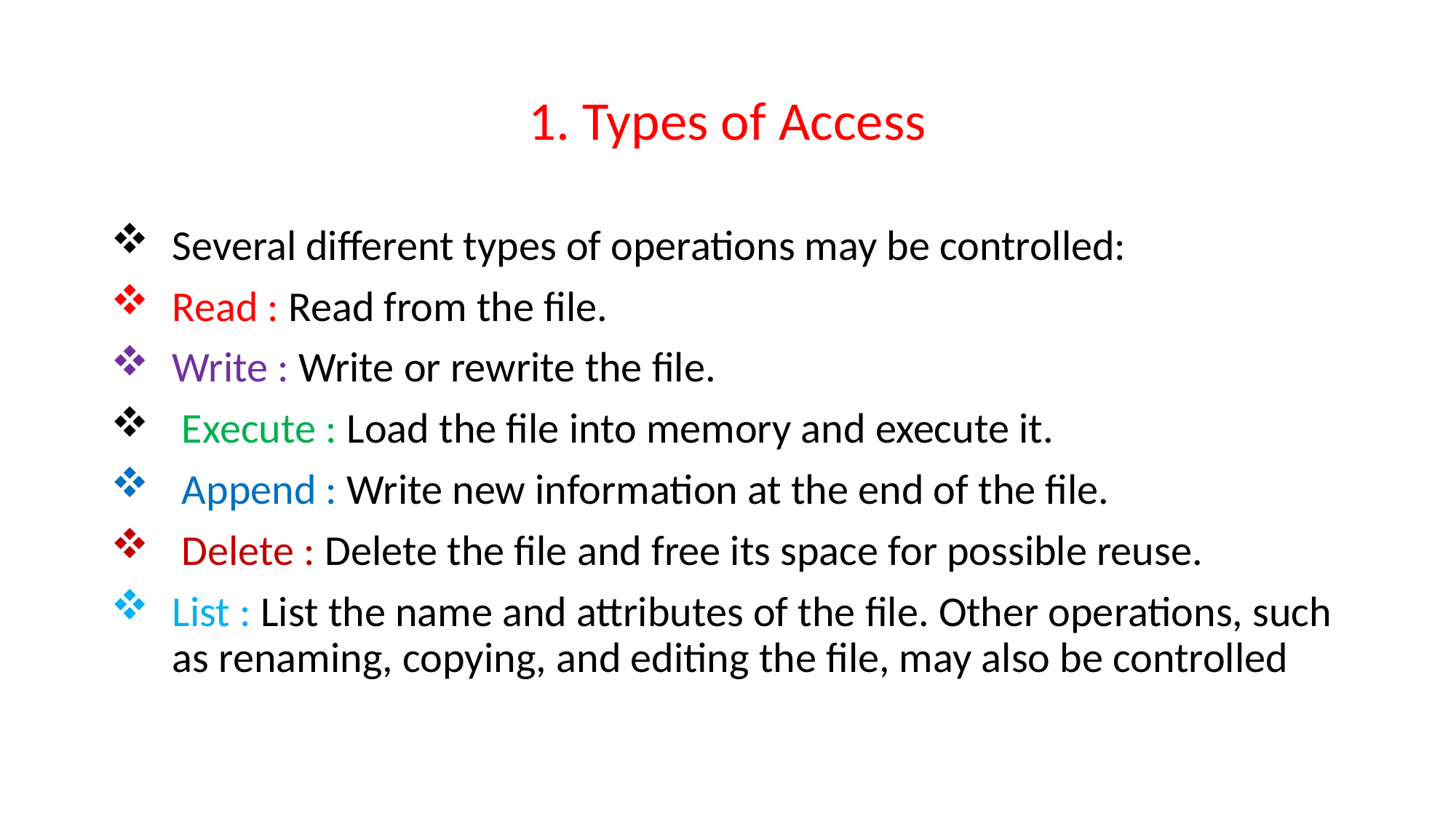

# 1. Types of Access
Several different types of operations may be controlled:
Read : Read from the file.
Write : Write or rewrite the file.
 Execute : Load the file into memory and execute it.
 Append : Write new information at the end of the file.
 Delete : Delete the file and free its space for possible reuse.
List : List the name and attributes of the file. Other operations, such as renaming, copying, and editing the file, may also be controlled